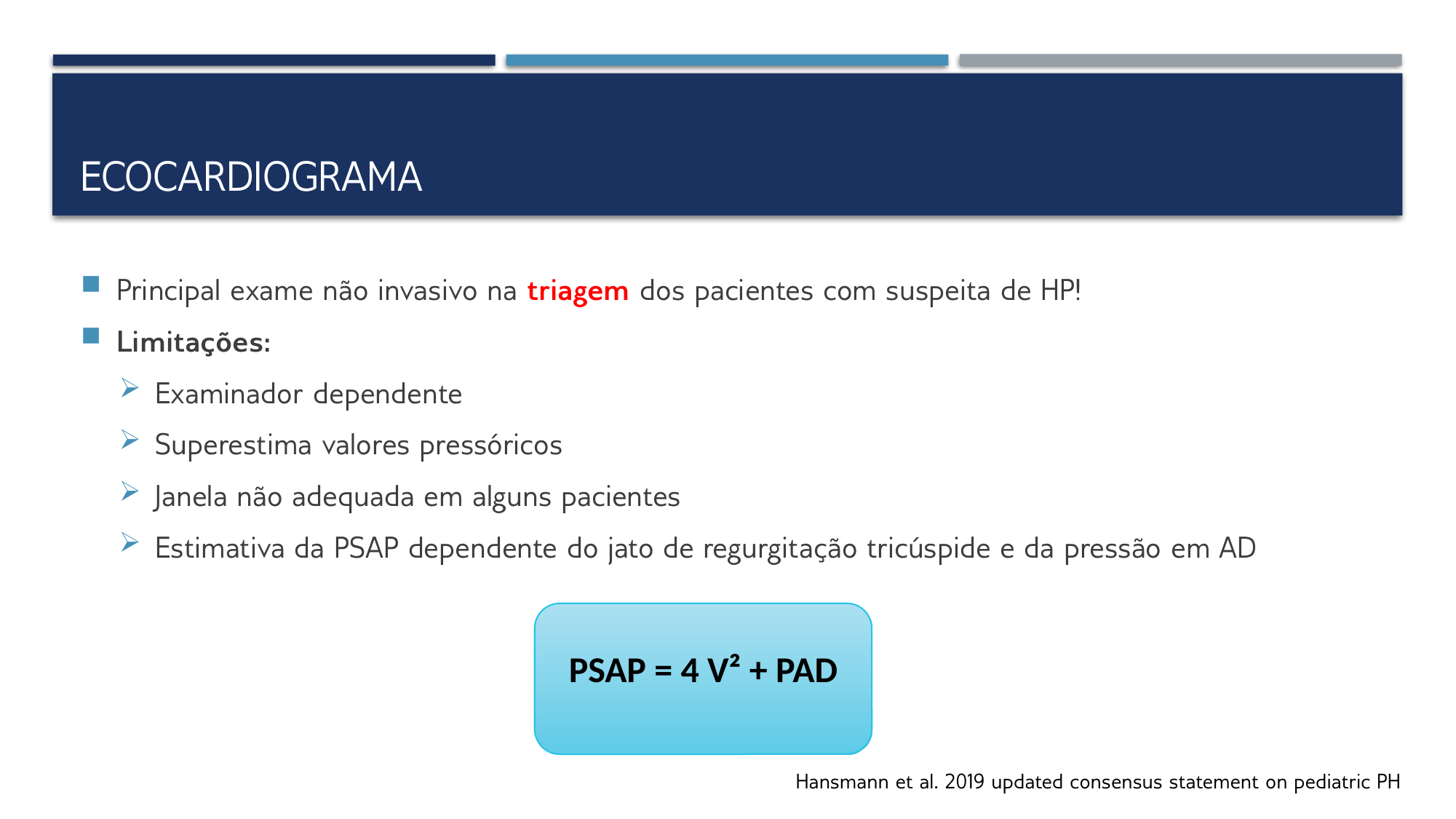

# ECOCARDIOGRAMA
Principal exame não invasivo na triagem dos pacientes com suspeita de HP!
Limitações:
Examinador dependente
Superestima valores pressóricos
Janela não adequada em alguns pacientes
Estimativa da PSAP dependente do jato de regurgitação tricúspide e da pressão em AD

PSAP = 4 V² + PAD

Hansmann et al. 2019 updated consensus statement on pediatric PH